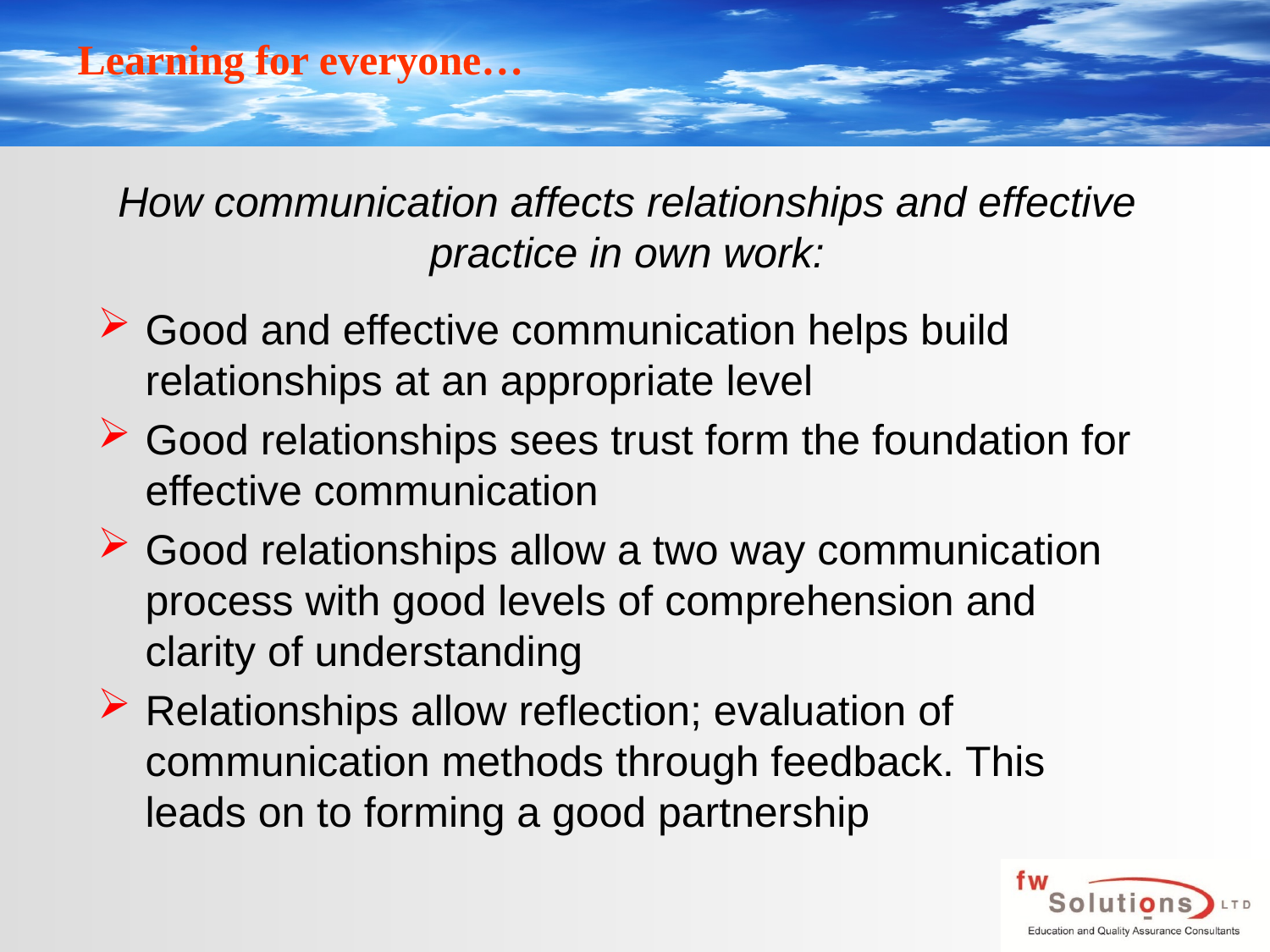

# How communication affects relationships and effective practice in own work:
Good and effective communication helps build relationships at an appropriate level
Good relationships sees trust form the foundation for effective communication
Good relationships allow a two way communication process with good levels of comprehension and clarity of understanding
Relationships allow reflection; evaluation of communication methods through feedback. This leads on to forming a good partnership